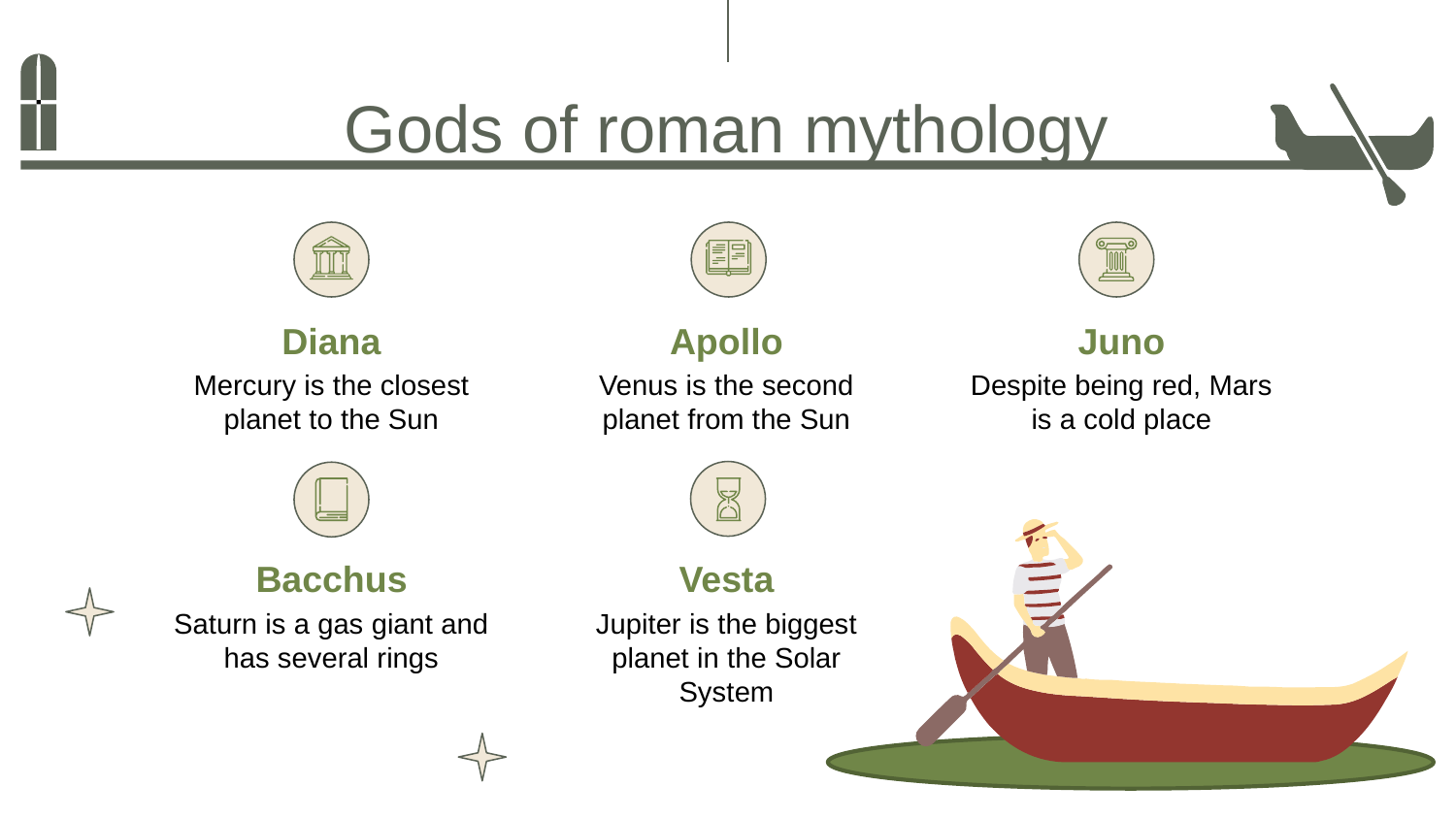

# Gods of roman mythology

Diana
Apollo
Juno
Mercury is the closest planet to the Sun
Venus is the second planet from the Sun
Despite being red, Mars is a cold place

Bacchus
Vesta
Saturn is a gas giant and has several rings
Jupiter is the biggest planet in the Solar System